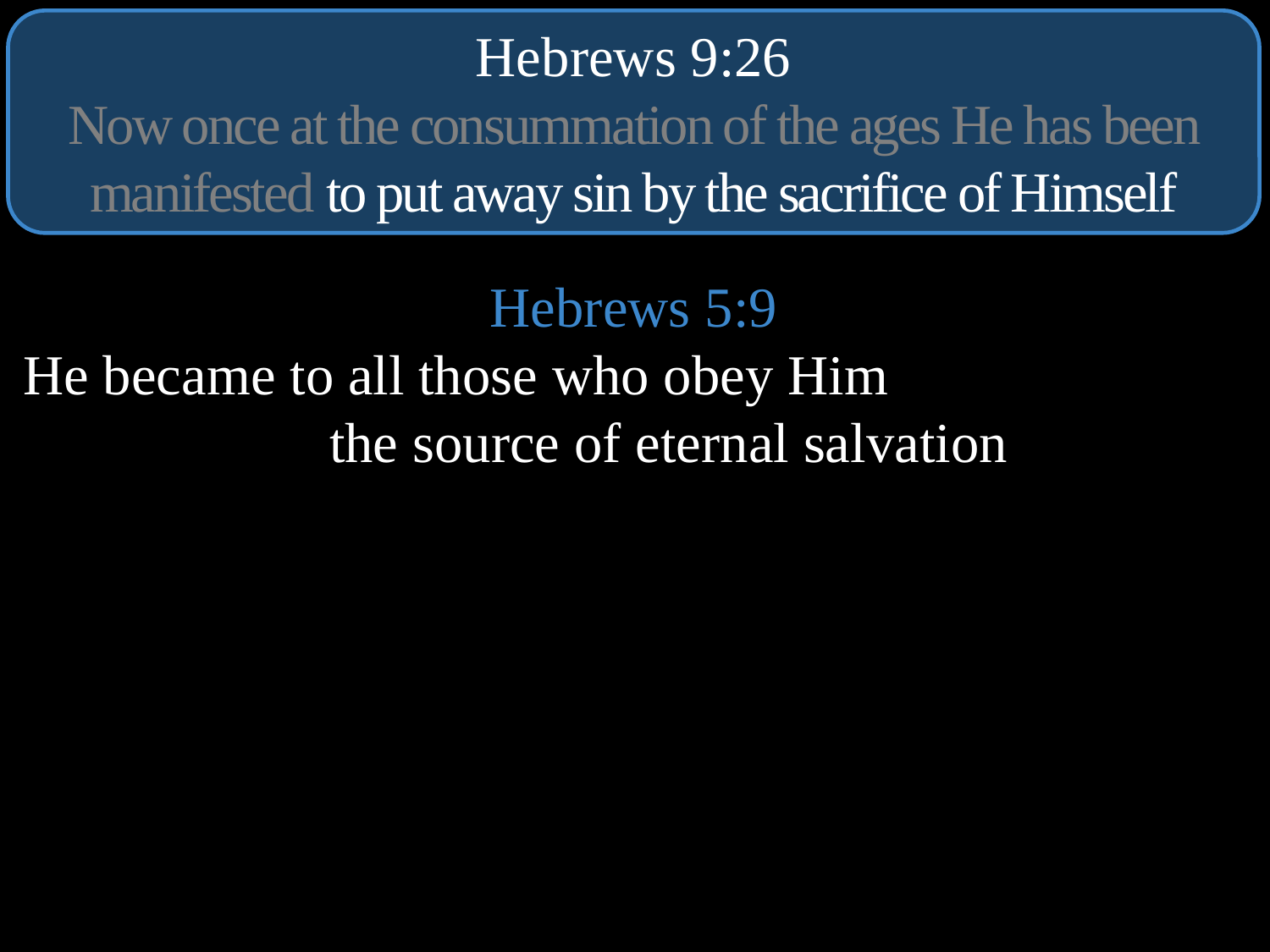

Hebrews 9:26
Now once at the consummation of the ages He has been manifested to put away sin by the sacrifice of Himself
Hebrews 5:9
He became to all those who obey Him                               the source of eternal salvation